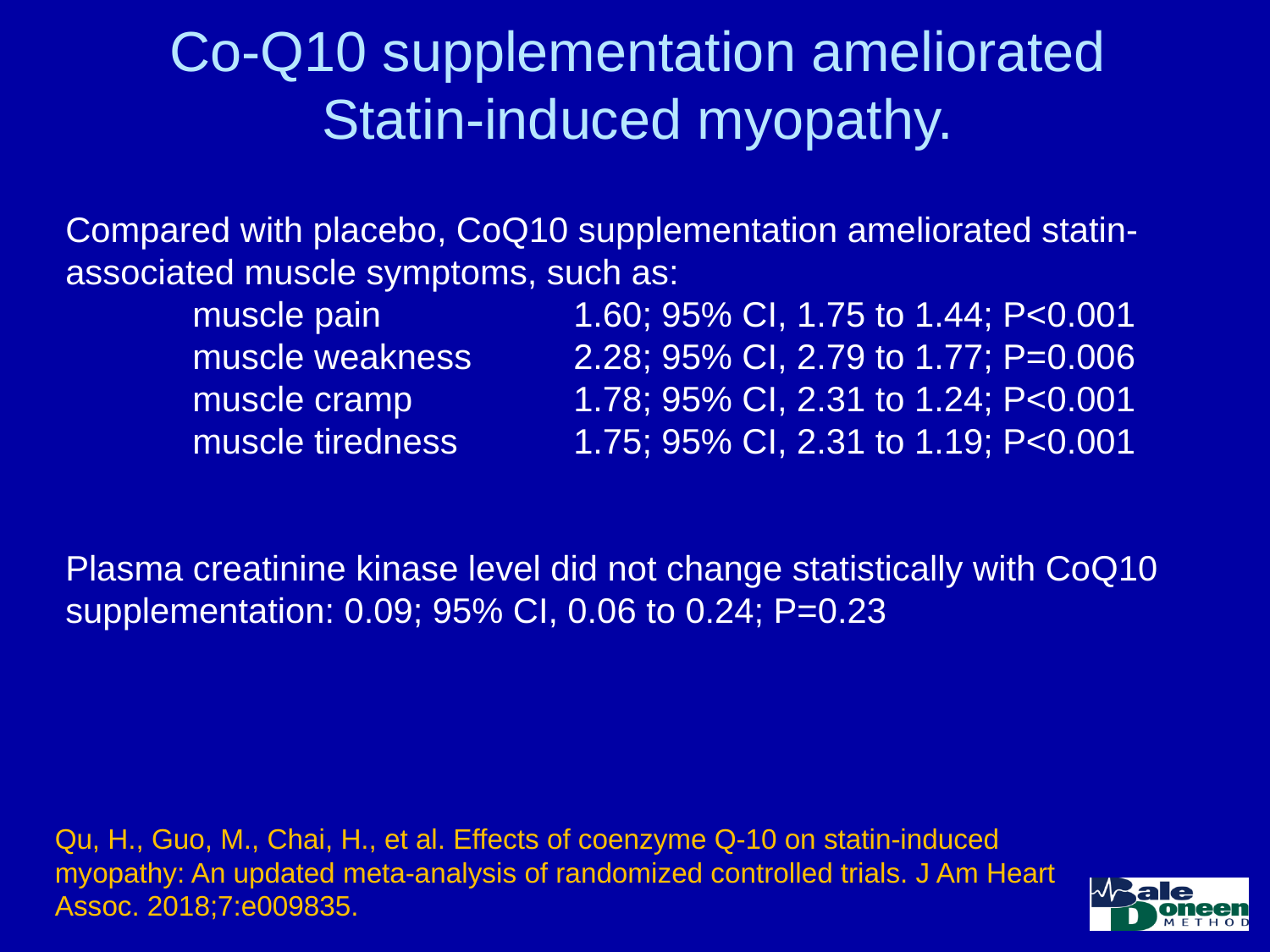

# Co-Q10 supplementation ameliorated Statin-induced myopathy.
Compared with placebo, CoQ10 supplementation ameliorated statin-associated muscle symptoms, such as:
	muscle pain  	 	1.60; 95% CI, 1.75 to 1.44; P<0.001
	muscle weakness  	2.28; 95% CI, 2.79 to 1.77; P=0.006
	muscle cramp 	 	1.78; 95% CI, 2.31 to 1.24; P<0.001
	muscle tiredness 	1.75; 95% CI, 2.31 to 1.19; P<0.001

Plasma creatinine kinase level did not change statistically with CoQ10 supplementation: 0.09; 95% CI, 0.06 to 0.24; P=0.23

Qu, H., Guo, M., Chai, H., et al. Effects of coenzyme Q-10 on statin-induced myopathy: An updated meta-analysis of randomized controlled trials. J Am Heart Assoc. 2018;7:e009835.